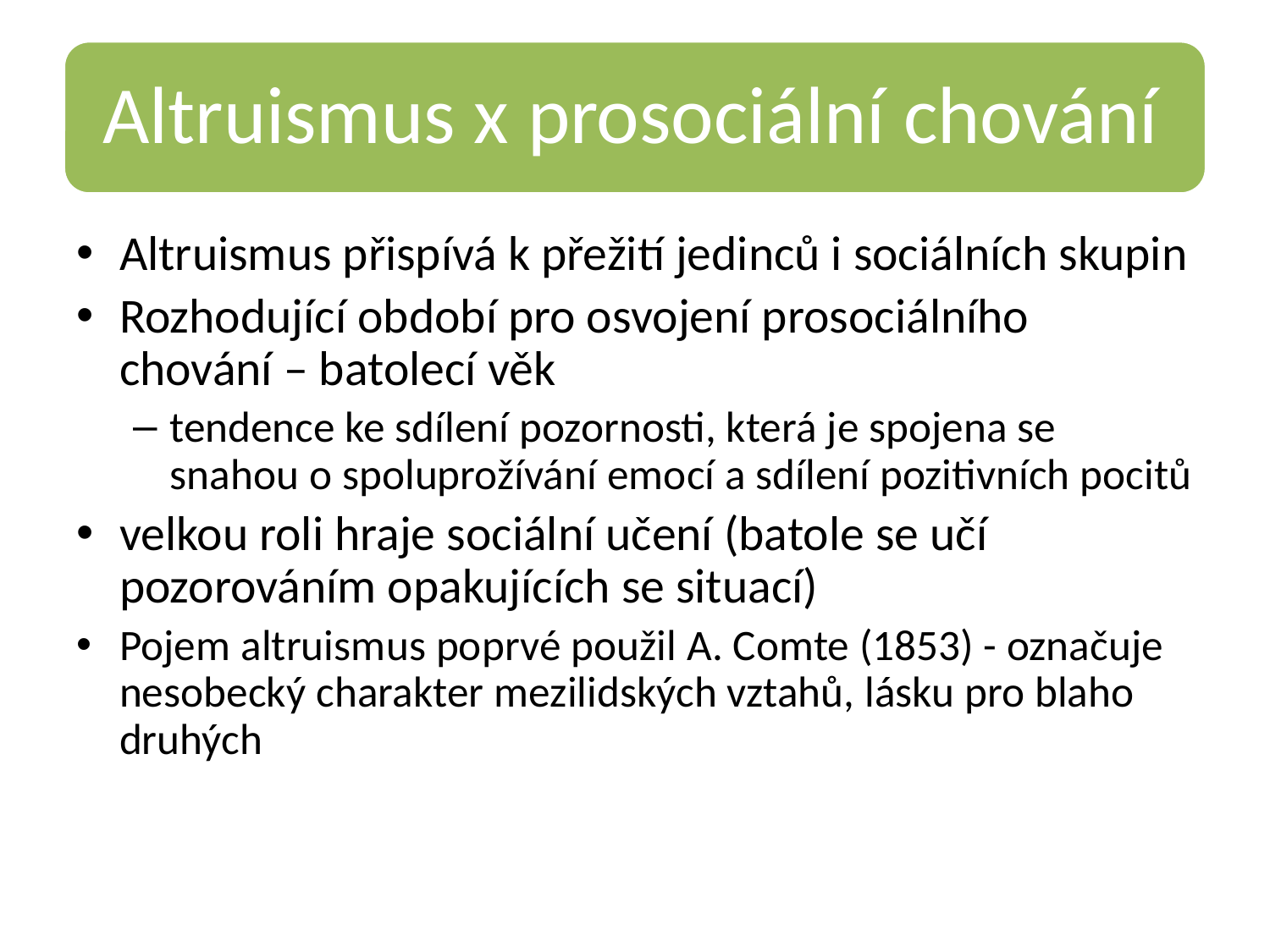

Altruismus x prosociální chování
Altruismus přispívá k přežití jedinců i sociálních skupin
Rozhodující období pro osvojení prosociálního chování – batolecí věk
tendence ke sdílení pozornosti, která je spojena se snahou o spoluprožívání emocí a sdílení pozitivních pocitů
velkou roli hraje sociální učení (batole se učí pozorováním opakujících se situací)
Pojem altruismus poprvé použil A. Comte (1853) - označuje nesobecký charakter mezilidských vztahů, lásku pro blaho druhých